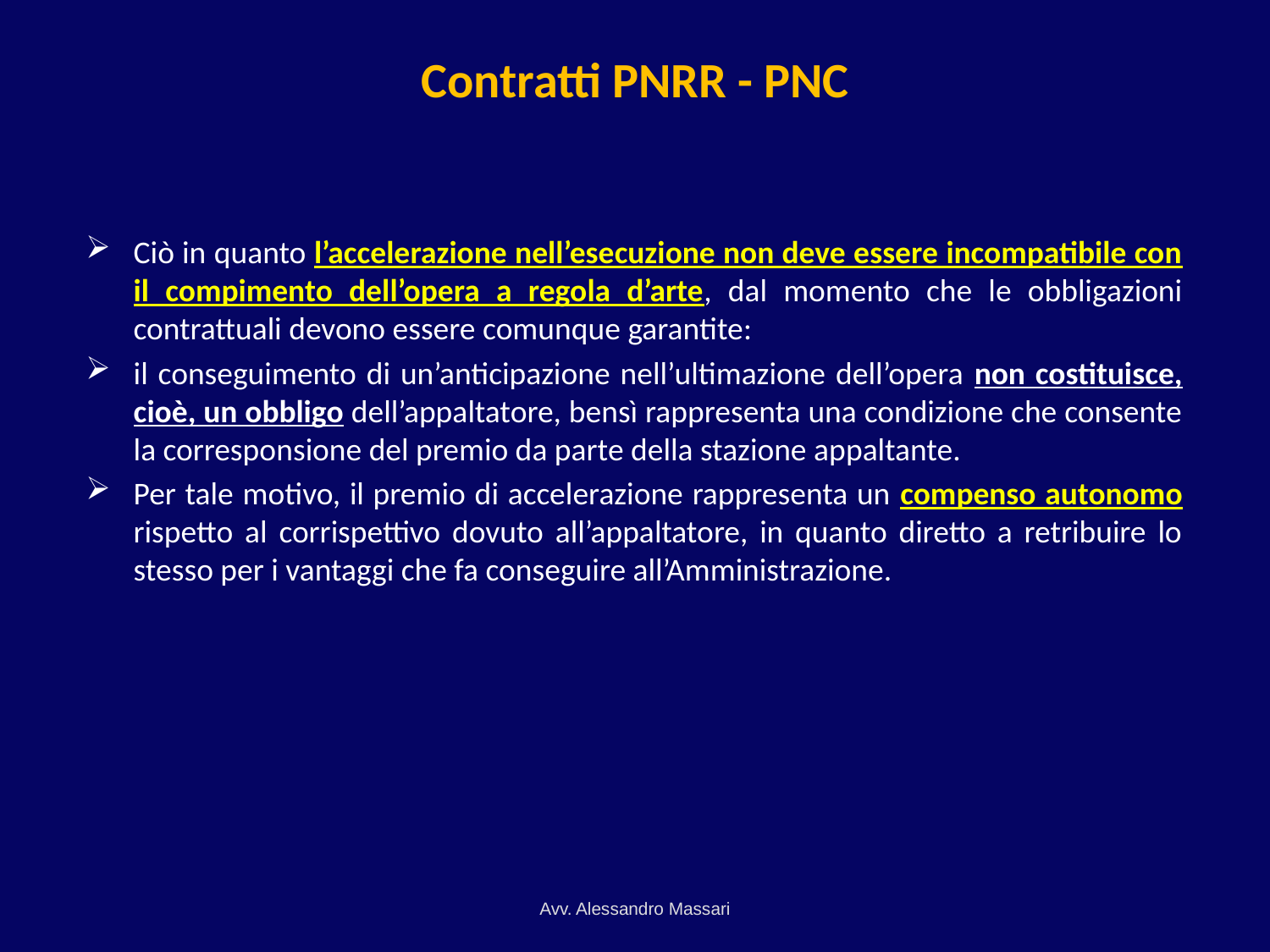

# Contratti PNRR - PNC
Ciò in quanto l’accelerazione nell’esecuzione non deve essere incompatibile con il compimento dell’opera a regola d’arte, dal momento che le obbligazioni contrattuali devono essere comunque garantite:
il conseguimento di un’anticipazione nell’ultimazione dell’opera non costituisce, cioè, un obbligo dell’appaltatore, bensì rappresenta una condizione che consente la corresponsione del premio da parte della stazione appaltante.
Per tale motivo, il premio di accelerazione rappresenta un compenso autonomo rispetto al corrispettivo dovuto all’appaltatore, in quanto diretto a retribuire lo stesso per i vantaggi che fa conseguire all’Amministrazione.
Avv. Alessandro Massari